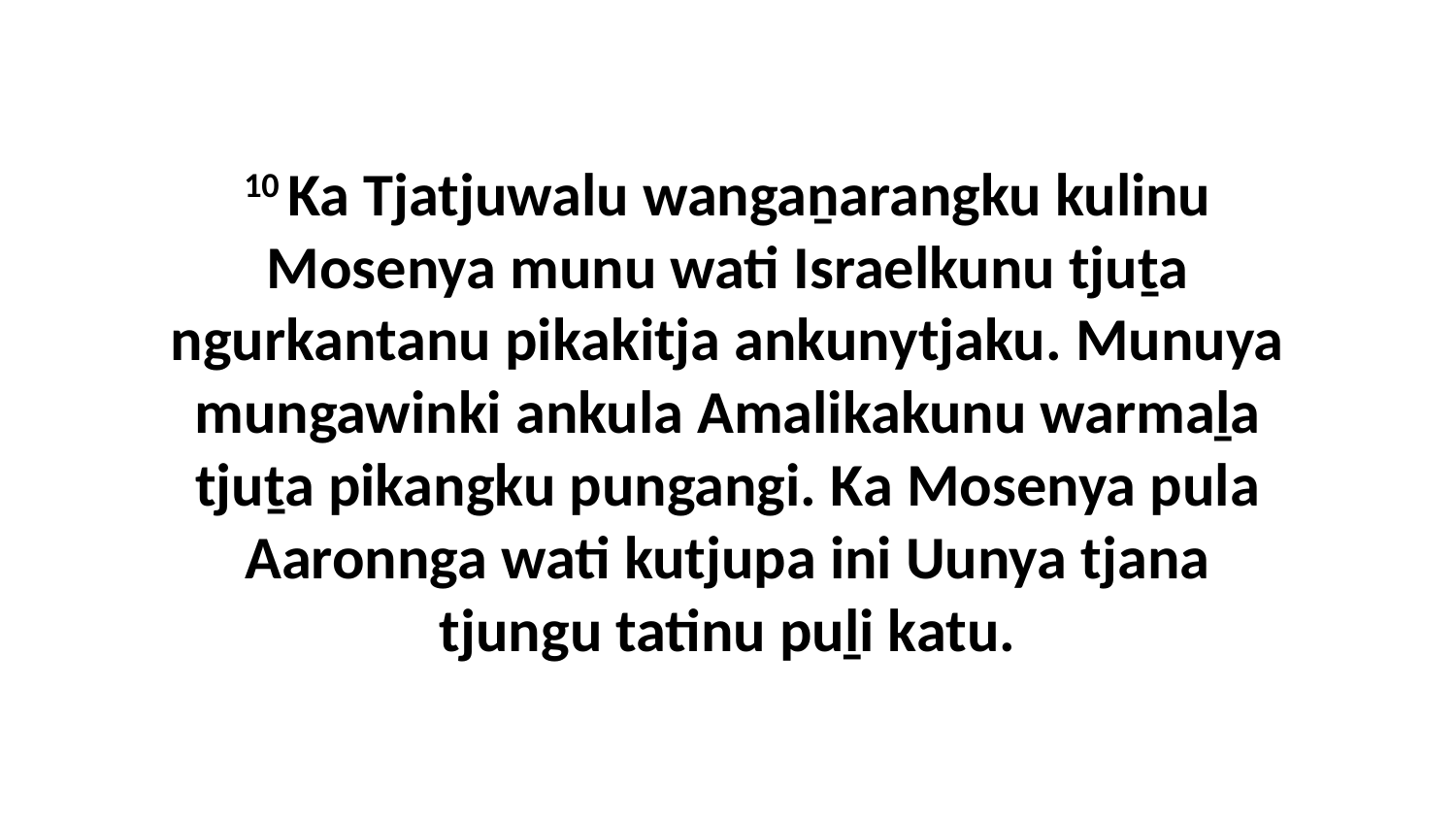

10 Ka Tjatjuwalu wangaṉarangku kulinu Mosenya munu wati Israelkunu tjuṯa ngurkantanu pikakitja ankunytjaku. Munuya mungawinki ankula Amalikakunu warmaḻa tjuṯa pikangku pungangi. Ka Mosenya pula Aaronnga wati kutjupa ini Uunya tjana tjungu tatinu puḻi katu.